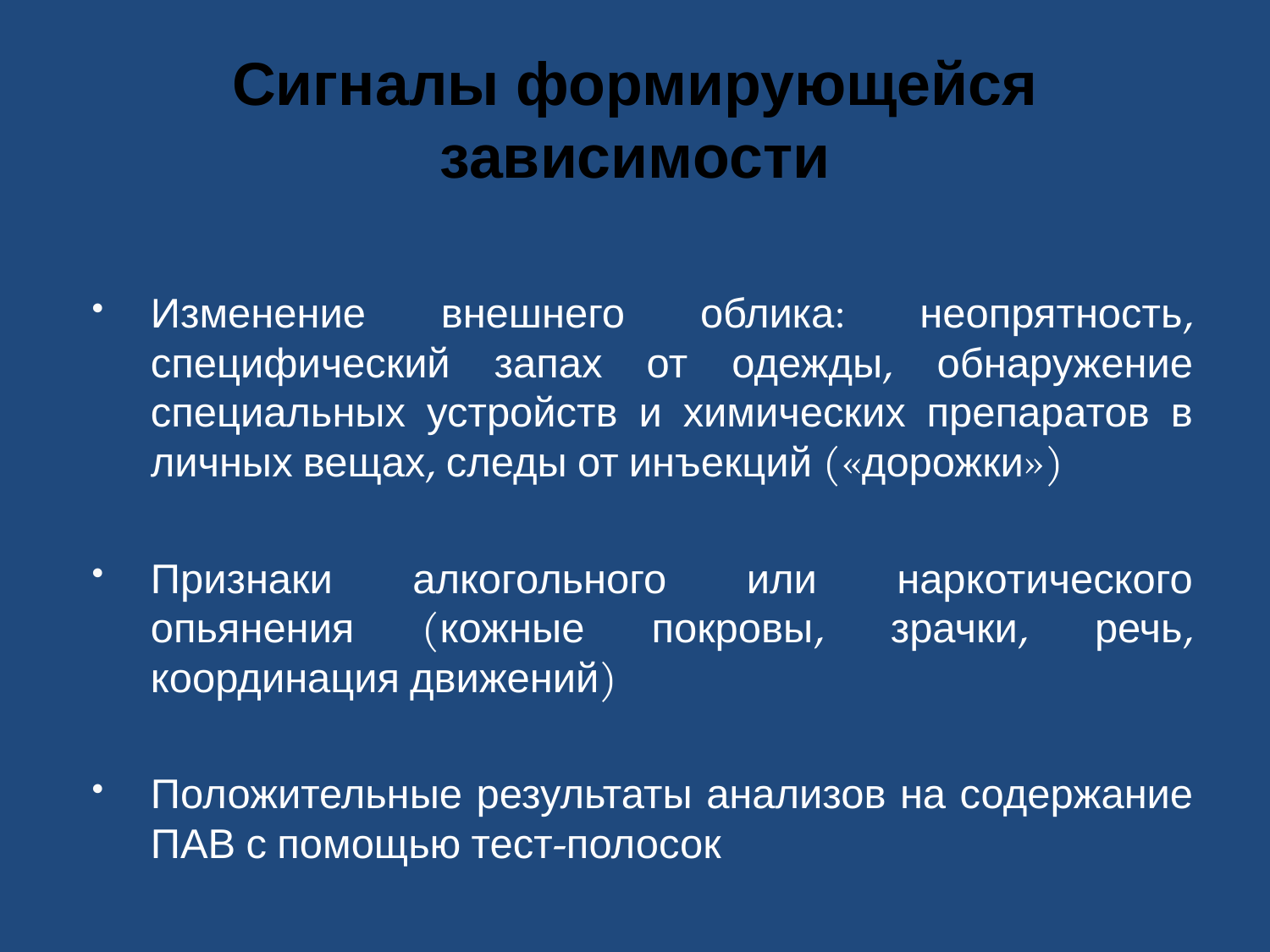

# Сигналы формирующейся зависимости

Изменение внешнего облика: неопрятность, специфический запах от одежды, обнаружение специальных устройств и химических препаратов в личных вещах, следы от инъекций («дорожки»)

Признаки алкогольного или наркотического опьянения (кожные покровы, зрачки, речь, координация движений)

Положительные результаты анализов на содержание ПАВ с помощью тест-полосок